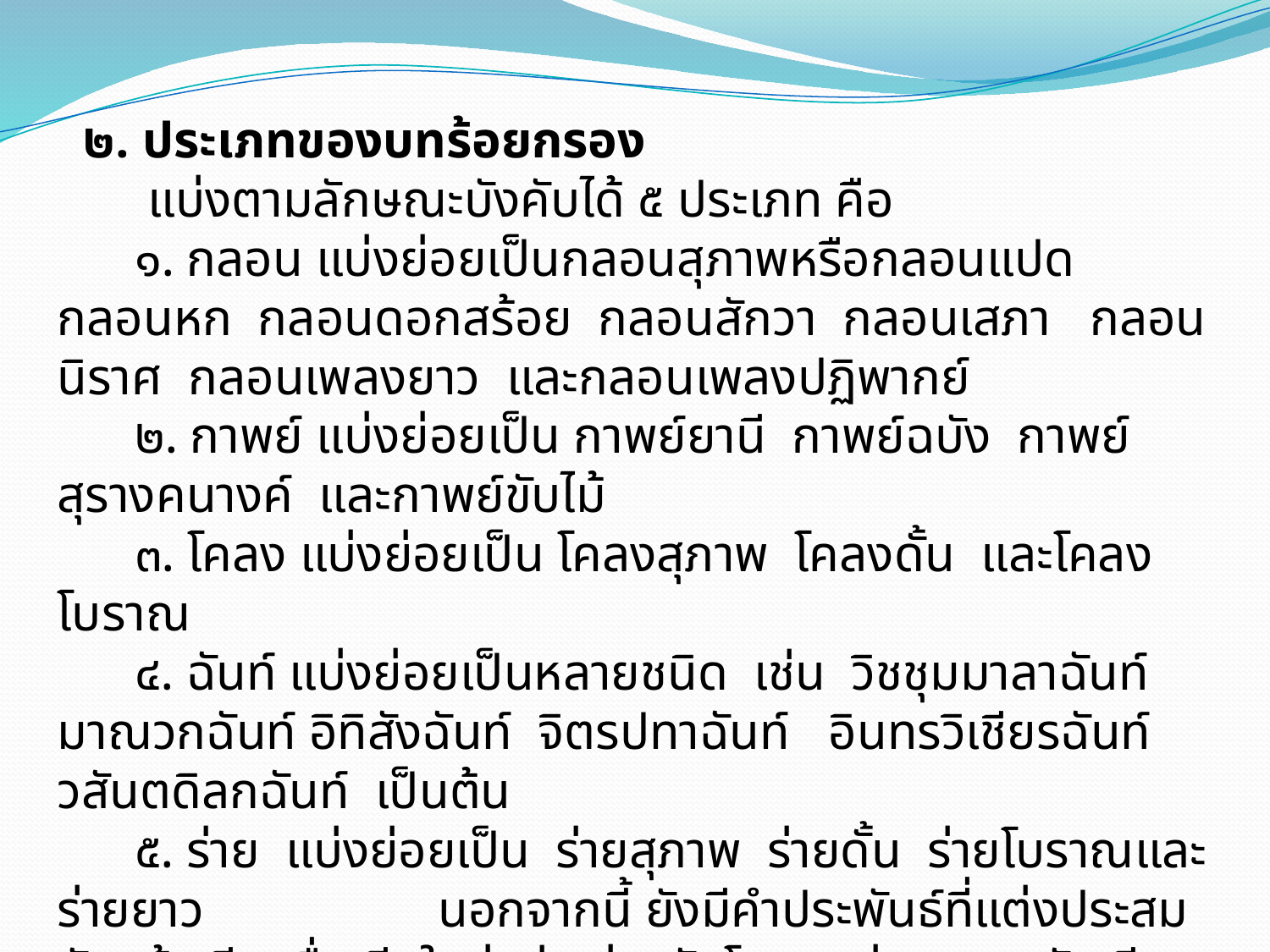

๒. ประเภทของบทร้อยกรอง
       แบ่งตามลักษณะบังคับได้ ๕ ประเภท คือ
      ๑. กลอน แบ่งย่อยเป็นกลอนสุภาพหรือกลอนแปด  กลอนหก  กลอนดอกสร้อย  กลอนสักวา  กลอนเสภา   กลอนนิราศ  กลอนเพลงยาว  และกลอนเพลงปฏิพากย์
      ๒. กาพย์ แบ่งย่อยเป็น กาพย์ยานี  กาพย์ฉบัง  กาพย์สุรางคนางค์  และกาพย์ขับไม้
      ๓. โคลง แบ่งย่อยเป็น โคลงสุภาพ  โคลงดั้น  และโคลงโบราณ
      ๔. ฉันท์ แบ่งย่อยเป็นหลายชนิด  เช่น  วิชชุมมาลาฉันท์  มาณวกฉันท์ อิทิสังฉันท์  จิตรปทาฉันท์   อินทรวิเชียรฉันท์  วสันตดิลกฉันท์  เป็นต้น
      ๕. ร่าย  แบ่งย่อยเป็น  ร่ายสุภาพ  ร่ายดั้น  ร่ายโบราณและร่ายยาว 		นอกจากนี้ ยังมีคำประพันธ์ที่แต่งประสมกันแล้วเรียกชื่อเสียใหม่ เช่น ร่ายกับโคลงแต่ง    รวมกันเรียก   “ ลิลิต ” โคลงแต่งรวมกันกับกาพย์ เรียก “ กาพย์ห่อโคลง ”  เป็นต้น